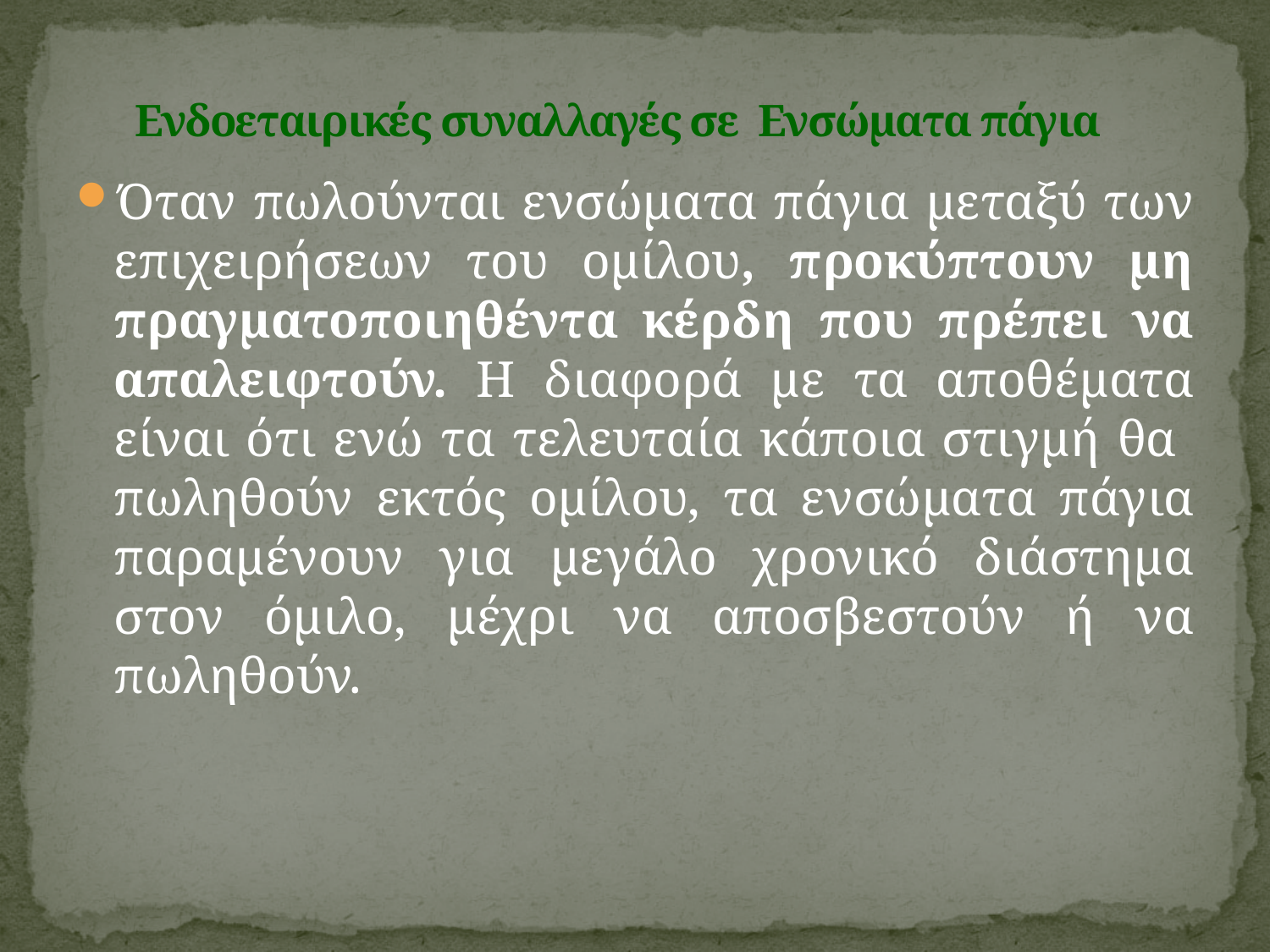

# Ενδοεταιρικές συναλλαγές σε  Ενσώματα πάγια
Όταν πωλούνται ενσώματα πάγια μεταξύ των επιχειρήσεων του ομίλου, προκύπτουν μη πραγματοποιηθέντα κέρδη που πρέπει να απαλειφτούν. Η διαφορά με τα αποθέματα είναι ότι ενώ τα τελευταία κάποια στιγμή θα  πωληθούν εκτός ομίλου, τα ενσώματα πάγια παραμένουν για μεγάλο χρονικό διάστημα στον όμιλο, μέχρι να αποσβεστούν ή να πωληθούν.